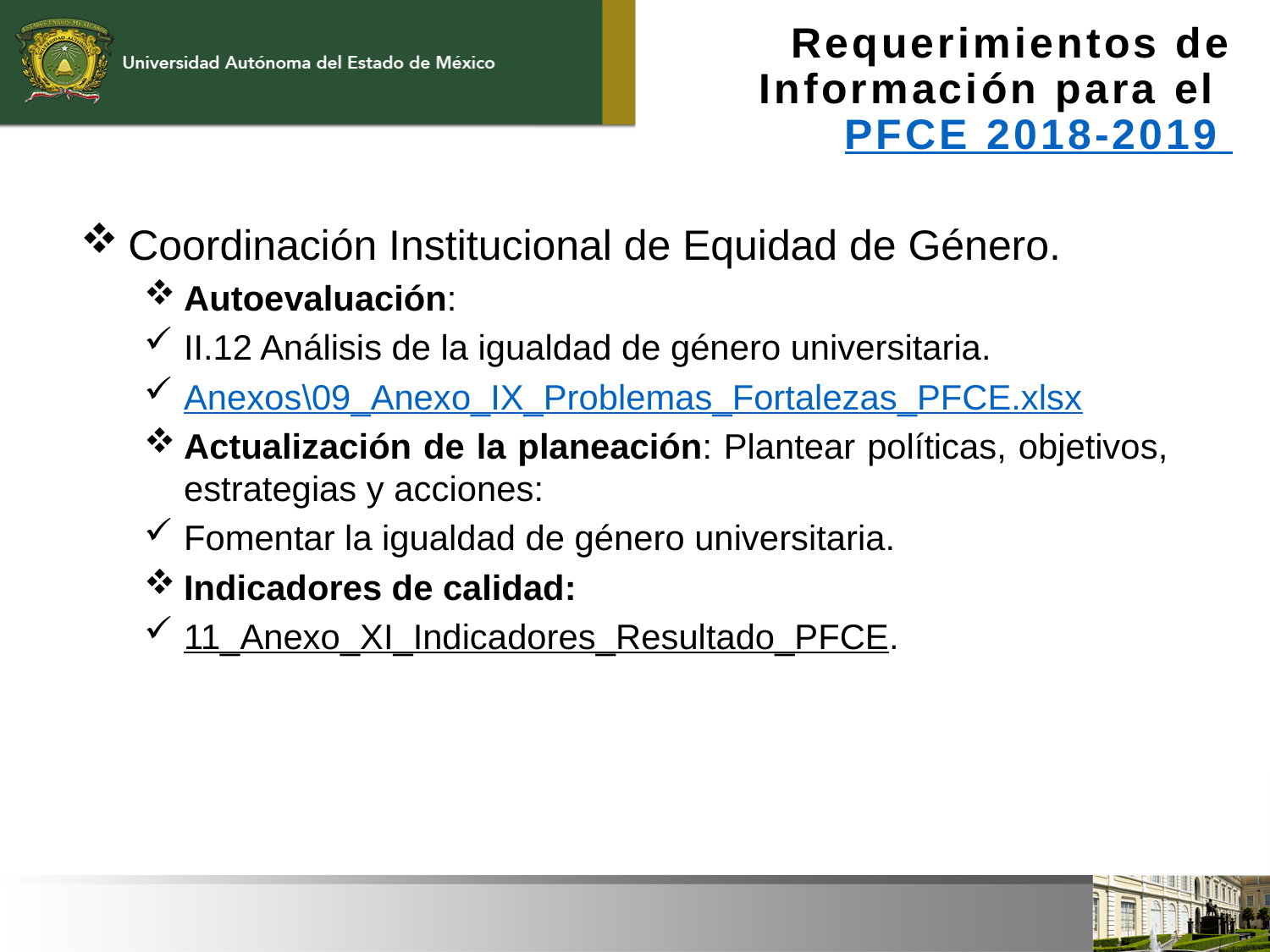

Requerimientos de Información para el PFCE 2018-2019
Coordinación Institucional de Equidad de Género.
Autoevaluación:
II.12 Análisis de la igualdad de género universitaria.
Anexos\09_Anexo_IX_Problemas_Fortalezas_PFCE.xlsx
Actualización de la planeación: Plantear políticas, objetivos, estrategias y acciones:
Fomentar la igualdad de género universitaria.
Indicadores de calidad:
11_Anexo_XI_Indicadores_Resultado_PFCE.